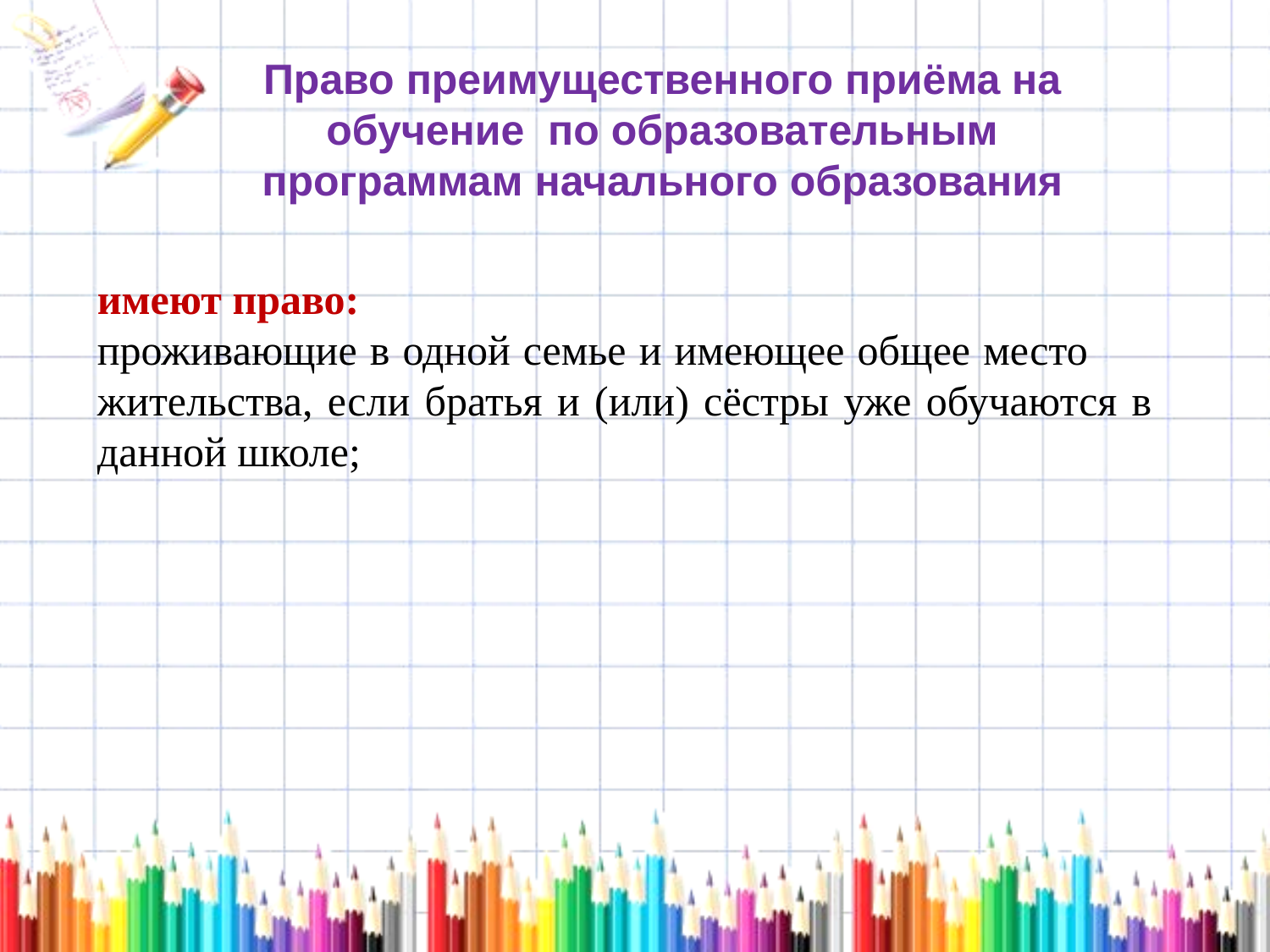

Право преимущественного приёма на обучение  по образовательным программам начального образования
имеют право:
проживающие в одной семье и имеющее общее место      жительства, если братья и (или) сёстры уже обучаются в данной школе;